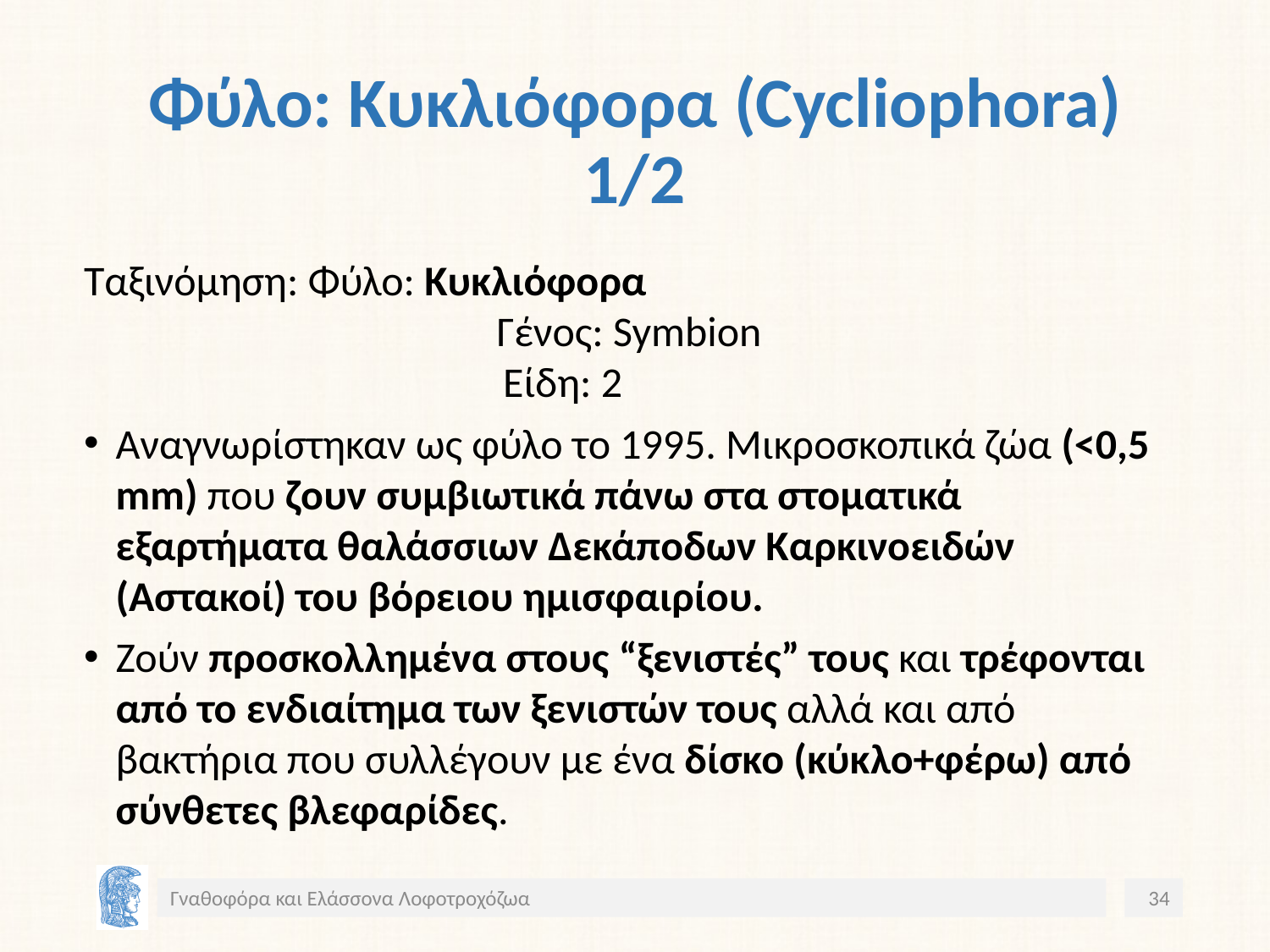

# Φύλο: Κυκλιόφορα (Cycliophora) 1/2
Ταξινόμηση: Φύλο: Κυκλιόφορα
				Γένος: Symbion
                                            Είδη: 2
Αναγνωρίστηκαν ως φύλο το 1995. Μικροσκοπικά ζώα (<0,5 mm) που ζουν συμβιωτικά πάνω στα στοματικά εξαρτήματα θαλάσσιων Δεκάποδων Καρκινοειδών (Αστακοί) του βόρειου ημισφαιρίου.
Ζούν προσκολλημένα στους “ξενιστές” τους και τρέφονται από το ενδιαίτημα των ξενιστών τους αλλά και από βακτήρια που συλλέγουν με ένα δίσκο (κύκλο+φέρω) από σύνθετες βλεφαρίδες.

Γναθοφόρα και Ελάσσονα Λοφοτροχόζωα
34